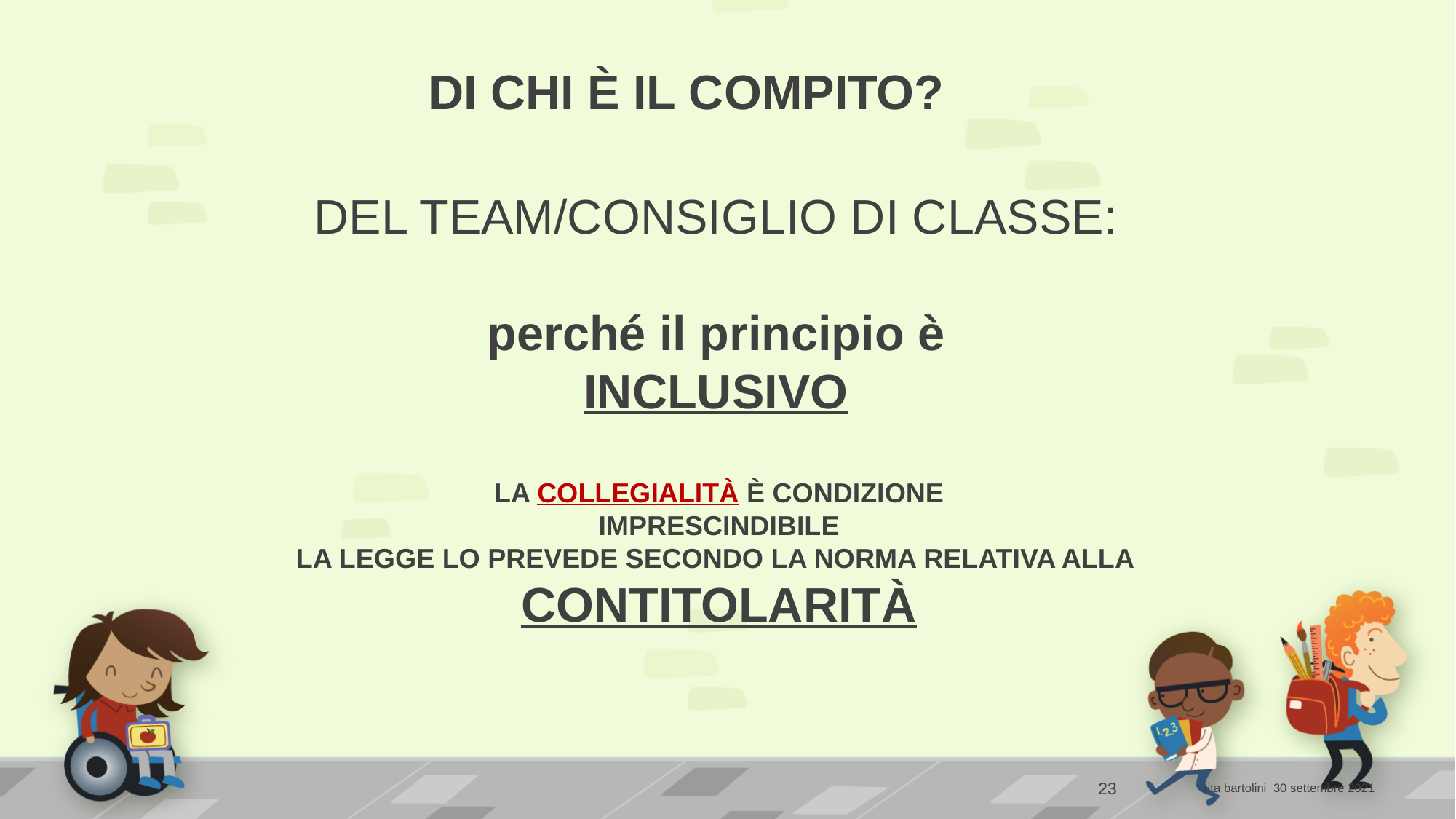

# DI CHI È IL COMPITO?
DEL TEAM/CONSIGLIO DI CLASSE:

perché il principio è
INCLUSIVO
LA COLLEGIALITÀ È CONDIZIONE
IMPRESCINDIBILE
LA LEGGE LO PREVEDE SECONDO LA NORMA RELATIVA ALLA
CONTITOLARITÀ
23
rita bartolini  30 settembre 2021